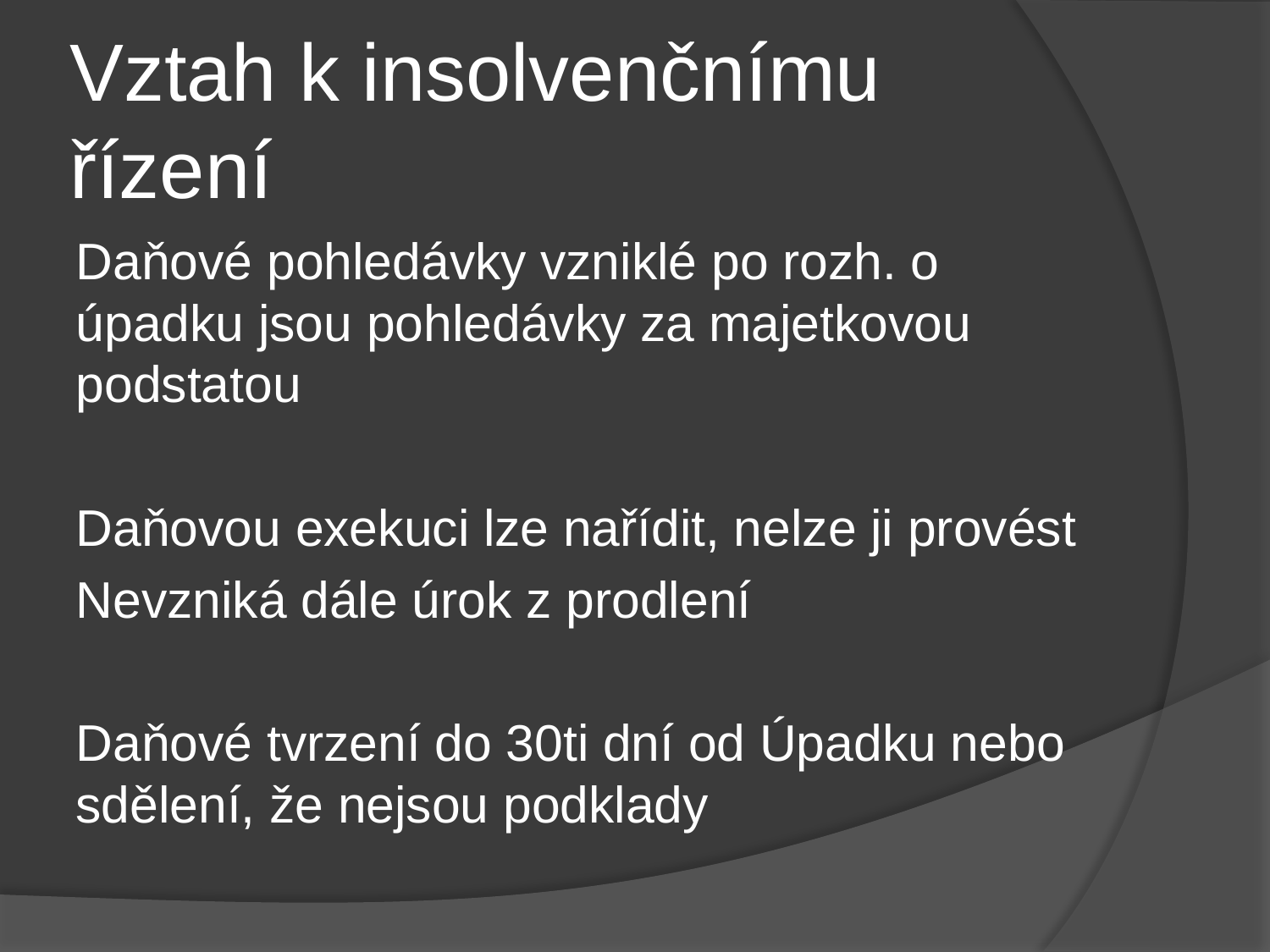

# Vztah k insolvenčnímu řízení
Daňové pohledávky vzniklé po rozh. o úpadku jsou pohledávky za majetkovou podstatou

Daňovou exekuci lze nařídit, nelze ji provést
Nevzniká dále úrok z prodlení

Daňové tvrzení do 30ti dní od Úpadku nebo sdělení, že nejsou podklady